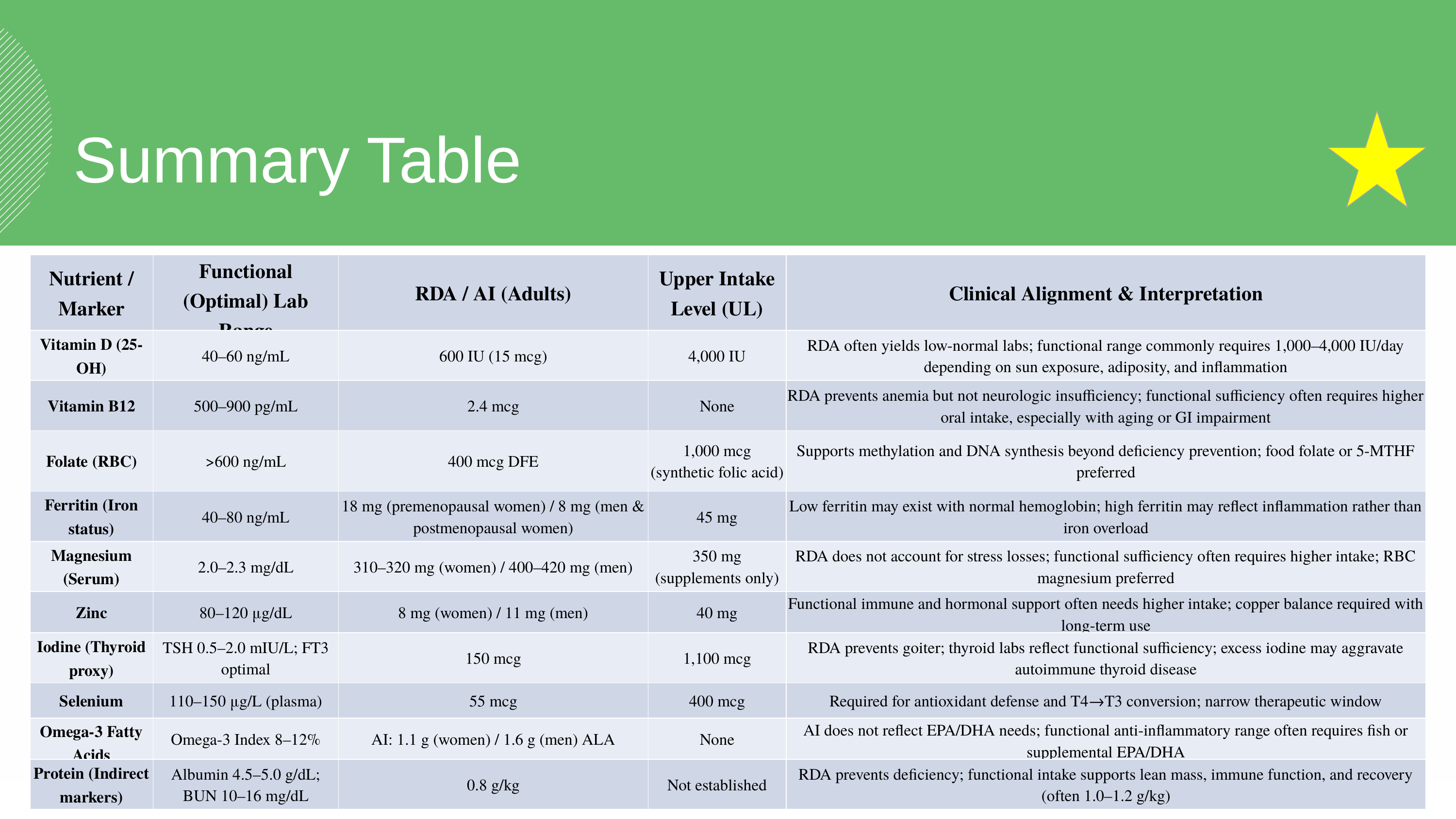

Summary Table

| Nutrient / Marker | Functional (Optimal) Lab Range | RDA / AI (Adults) | Upper Intake Level (UL) | Clinical Alignment & Interpretation |
| --- | --- | --- | --- | --- |
| Vitamin D (25-OH) | 40–60 ng/mL | 600 IU (15 mcg) | 4,000 IU | RDA often yields low-normal labs; functional range commonly requires 1,000–4,000 IU/day depending on sun exposure, adiposity, and inflammation |
| Vitamin B12 | 500–900 pg/mL | 2.4 mcg | None | RDA prevents anemia but not neurologic insufficiency; functional sufficiency often requires higher oral intake, especially with aging or GI impairment |
| Folate (RBC) | >600 ng/mL | 400 mcg DFE | 1,000 mcg (synthetic folic acid) | Supports methylation and DNA synthesis beyond deficiency prevention; food folate or 5-MTHF preferred |
| Ferritin (Iron status) | 40–80 ng/mL | 18 mg (premenopausal women) / 8 mg (men & postmenopausal women) | 45 mg | Low ferritin may exist with normal hemoglobin; high ferritin may reflect inflammation rather than iron overload |
| Magnesium (Serum) | 2.0–2.3 mg/dL | 310–320 mg (women) / 400–420 mg (men) | 350 mg (supplements only) | RDA does not account for stress losses; functional sufficiency often requires higher intake; RBC magnesium preferred |
| Zinc | 80–120 μg/dL | 8 mg (women) / 11 mg (men) | 40 mg | Functional immune and hormonal support often needs higher intake; copper balance required with long-term use |
| Iodine (Thyroid proxy) | TSH 0.5–2.0 mIU/L; FT3 optimal | 150 mcg | 1,100 mcg | RDA prevents goiter; thyroid labs reflect functional sufficiency; excess iodine may aggravate autoimmune thyroid disease |
| Selenium | 110–150 μg/L (plasma) | 55 mcg | 400 mcg | Required for antioxidant defense and T4→T3 conversion; narrow therapeutic window |
| Omega-3 Fatty Acids | Omega-3 Index 8–12% | AI: 1.1 g (women) / 1.6 g (men) ALA | None | AI does not reflect EPA/DHA needs; functional anti-inflammatory range often requires fish or supplemental EPA/DHA |
| Protein (Indirect markers) | Albumin 4.5–5.0 g/dL; BUN 10–16 mg/dL | 0.8 g/kg | Not established | RDA prevents deficiency; functional intake supports lean mass, immune function, and recovery (often 1.0–1.2 g/kg) |